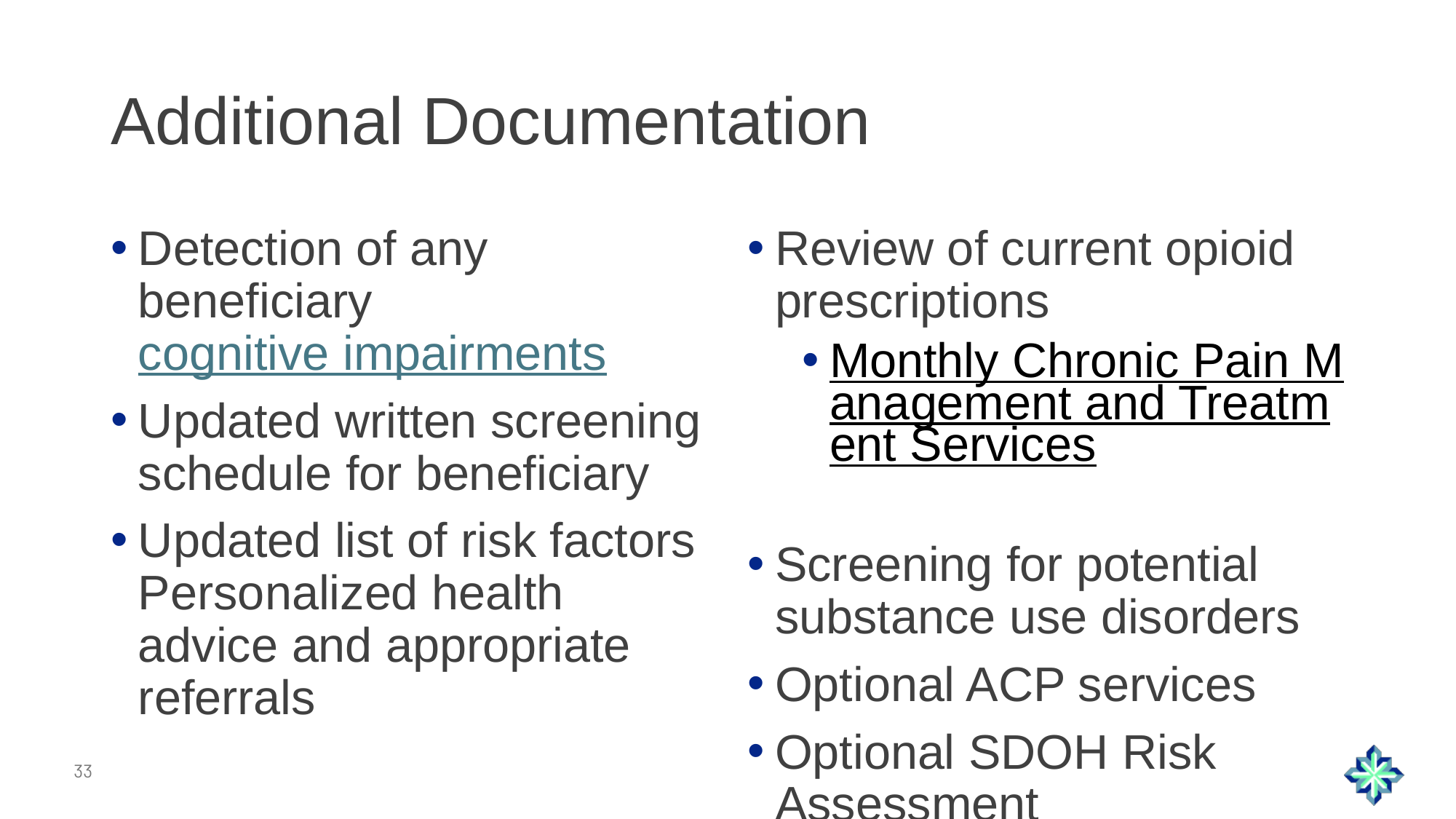

# Additional Documentation
Detection of any beneficiary cognitive impairments
Updated written screening schedule for beneficiary
Updated list of risk factors Personalized health advice and appropriate referrals
Review of current opioid prescriptions
Monthly Chronic Pain Management and Treatment Services
Screening for potential substance use disorders
Optional ACP services
Optional SDOH Risk Assessment